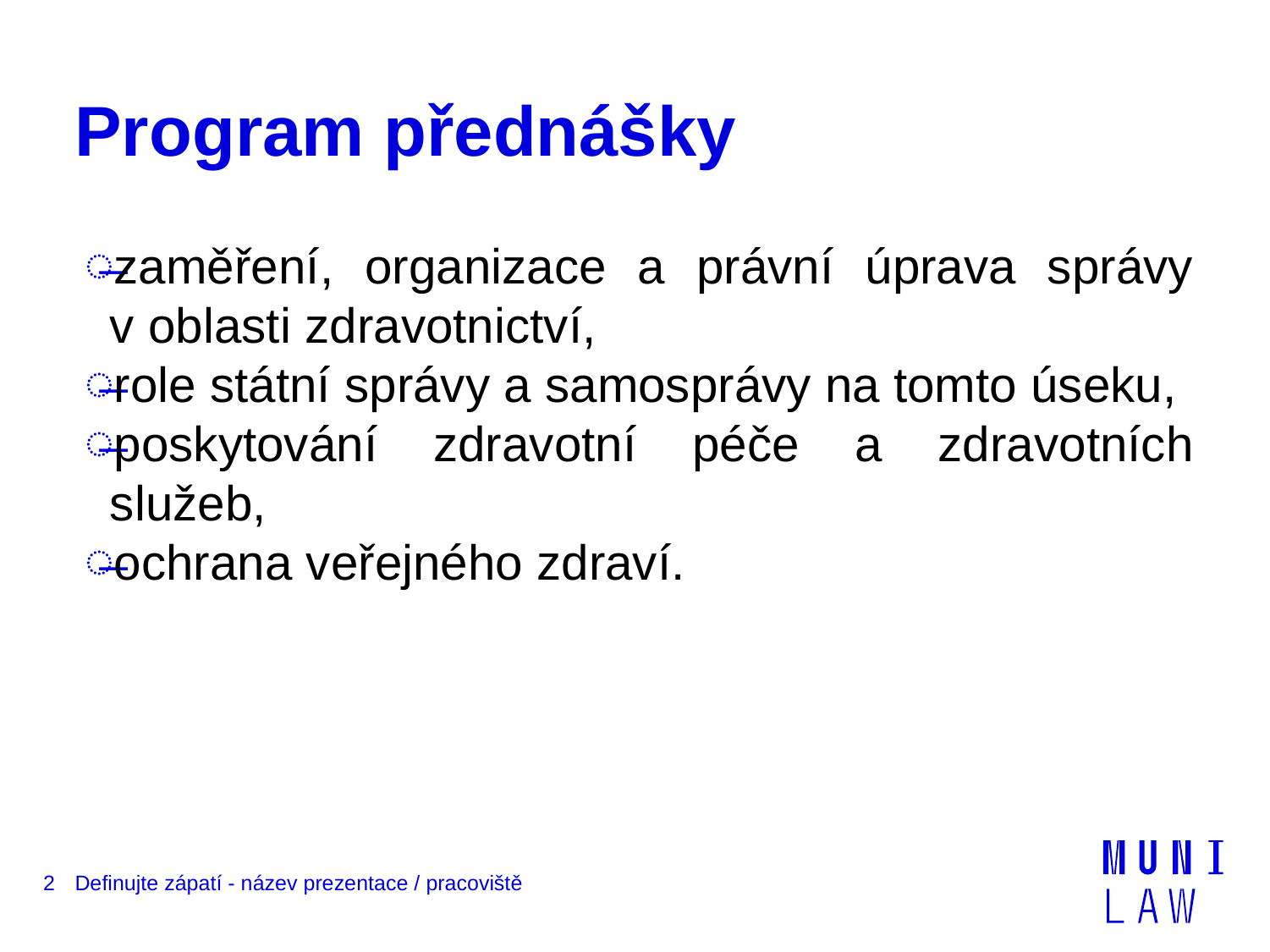

# Program přednášky
zaměření, organizace a právní úprava správy v oblasti zdravotnictví,
role státní správy a samosprávy na tomto úseku,
poskytování zdravotní péče a zdravotních služeb,
ochrana veřejného zdraví.
2
Definujte zápatí - název prezentace / pracoviště